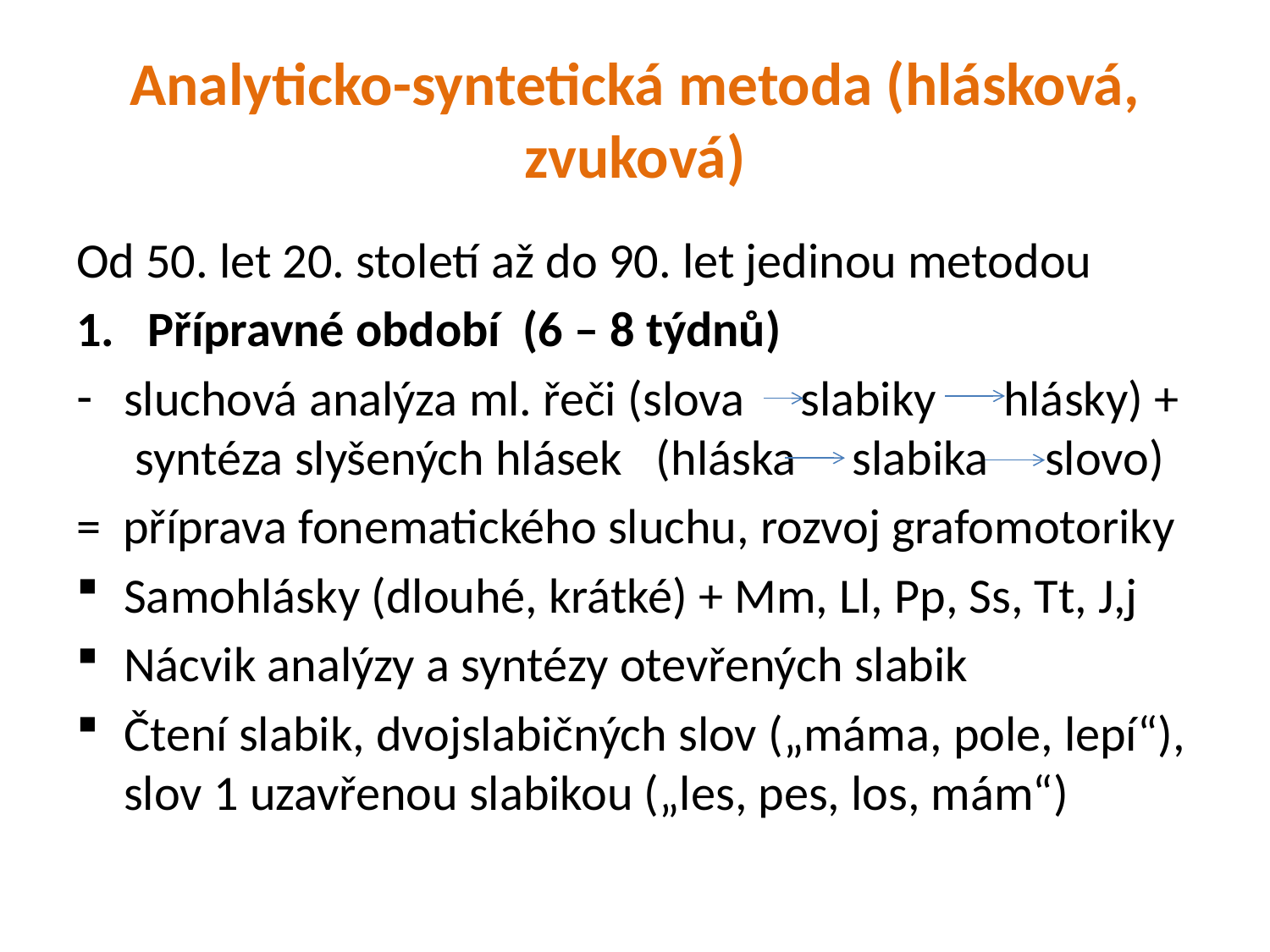

# Analyticko-syntetická metoda (hlásková, zvuková)
Od 50. let 20. století až do 90. let jedinou metodou
Přípravné období  (6 – 8 týdnů)
sluchová analýza ml. řeči (slova     slabiky      hlásky) +   syntéza slyšených hlásek   (hláska     slabika     slovo)
=  příprava fonematického sluchu, rozvoj grafomotoriky
Samohlásky (dlouhé, krátké) + Mm, Ll, Pp, Ss, Tt, J,j
Nácvik analýzy a syntézy otevřených slabik
Čtení slabik, dvojslabičných slov („máma, pole, lepí“), slov 1 uzavřenou slabikou („les, pes, los, mám“)